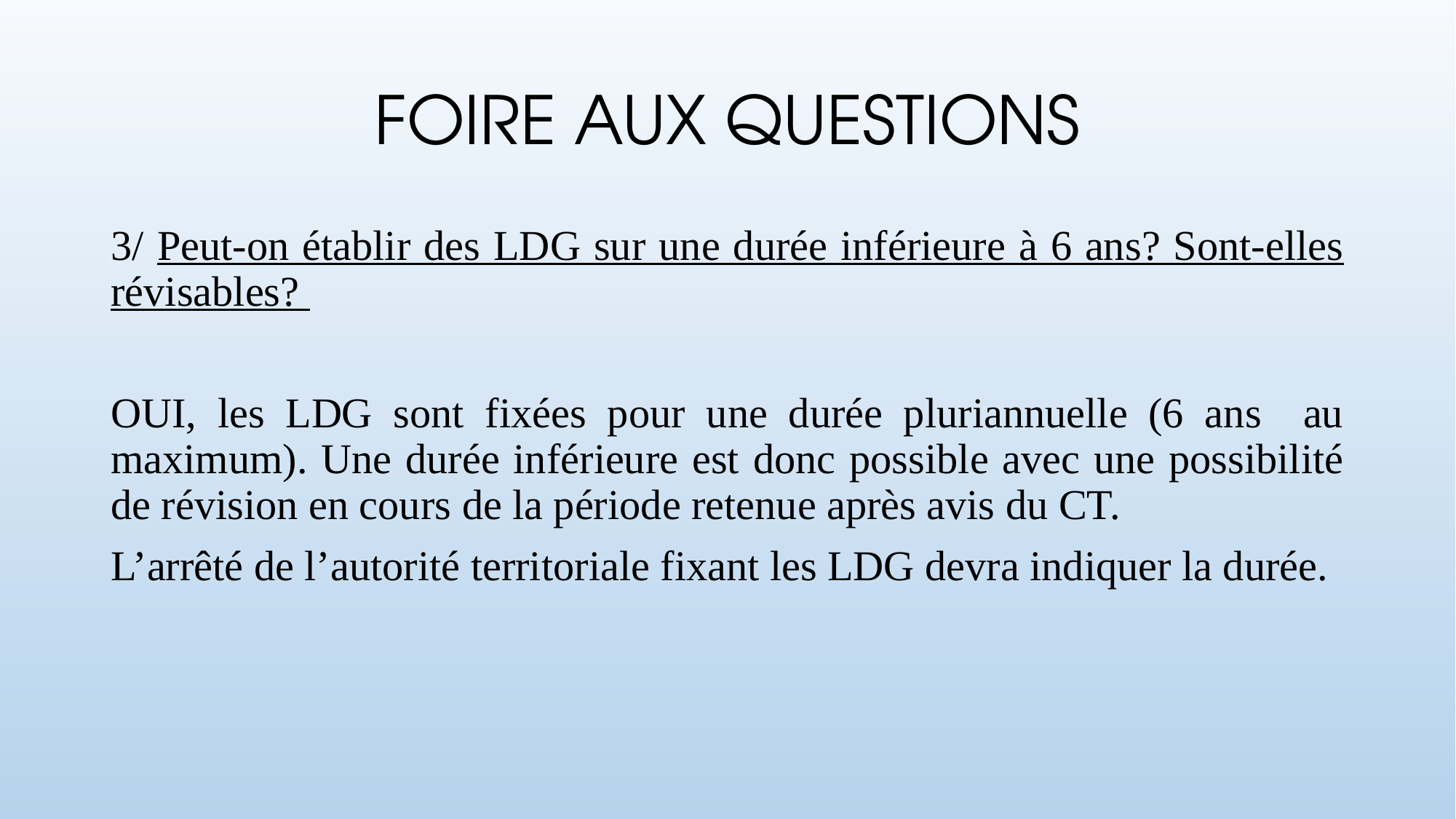

# FOIRE AUX QUESTIONS
3/ Peut-on établir des LDG sur une durée inférieure à 6 ans? Sont-elles révisables?

OUI, les LDG sont fixées pour une durée pluriannuelle (6 ans  au maximum). Une durée inférieure est donc possible avec une possibilité de révision en cours de la période retenue après avis du CT.
L’arrêté de l’autorité territoriale fixant les LDG devra indiquer la durée.